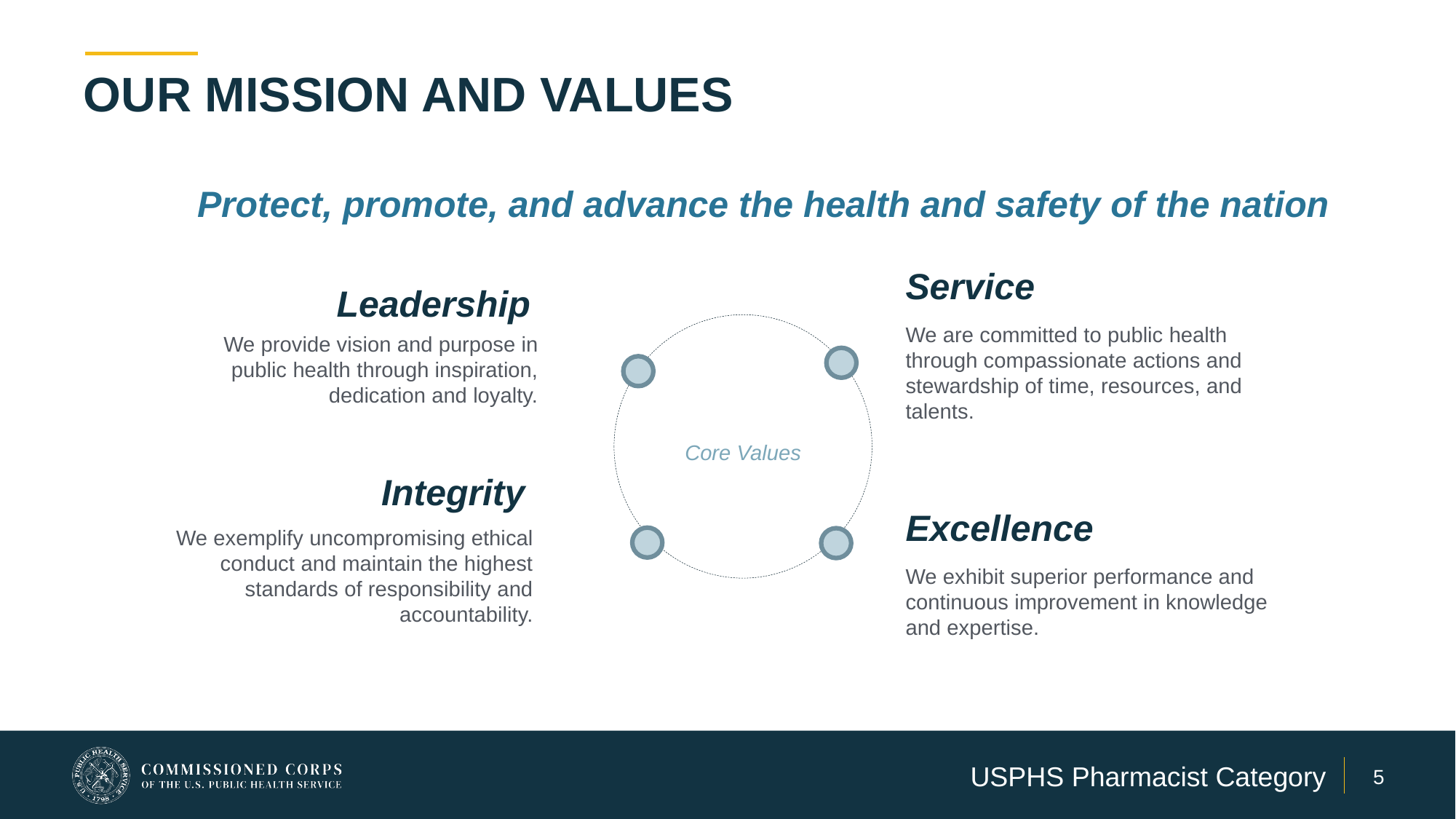

# OUR MISSION AND VALUES
Protect, promote, and advance the health and safety of the nation
Service
Leadership

We are committed to public health through compassionate actions and stewardship of time, resources, and talents.
We provide vision and purpose in public health through inspiration, dedication and loyalty.
Core Values
Integrity
Excellence
We exemplify uncompromising ethical conduct and maintain the highest standards of responsibility and accountability.
We exhibit superior performance and continuous improvement in knowledge and expertise.
USPHS Pharmacist Category